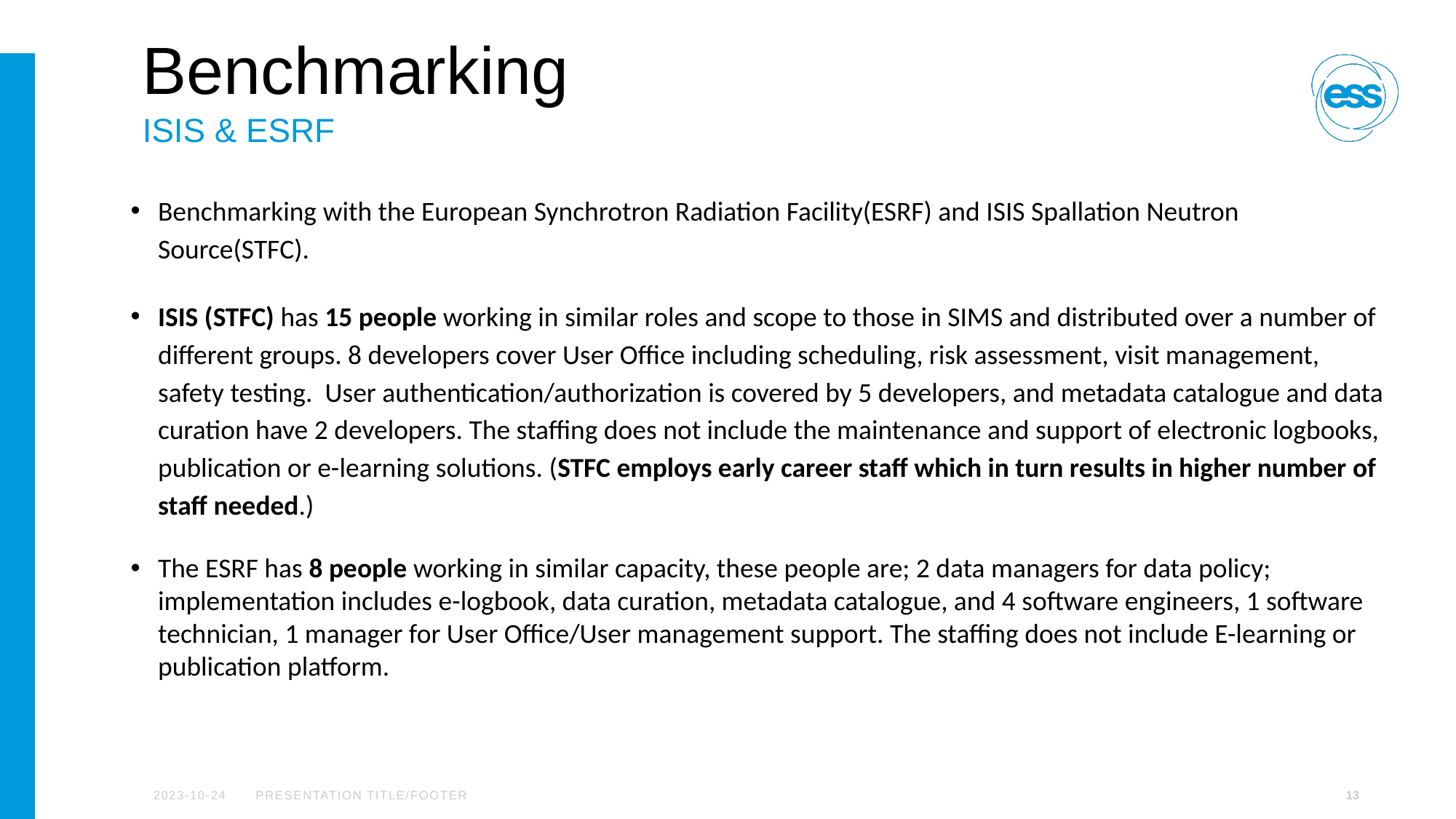

# Benchmarking
ISIS & ESRF
Benchmarking with the European Synchrotron Radiation Facility(ESRF) and ISIS Spallation Neutron Source(STFC).
ISIS (STFC) has 15 people working in similar roles and scope to those in SIMS and distributed over a number of different groups. 8 developers cover User Office including scheduling, risk assessment, visit management, safety testing.  User authentication/authorization is covered by 5 developers, and metadata catalogue and data curation have 2 developers. The staffing does not include the maintenance and support of electronic logbooks, publication or e-learning solutions. (STFC employs early career staff which in turn results in higher number of staff needed.)
The ESRF has 8 people working in similar capacity, these people are; 2 data managers for data policy; implementation includes e-logbook, data curation, metadata catalogue, and 4 software engineers, 1 software technician, 1 manager for User Office/User management support. The staffing does not include E-learning or publication platform.
2023-10-24
PRESENTATION TITLE/FOOTER
13